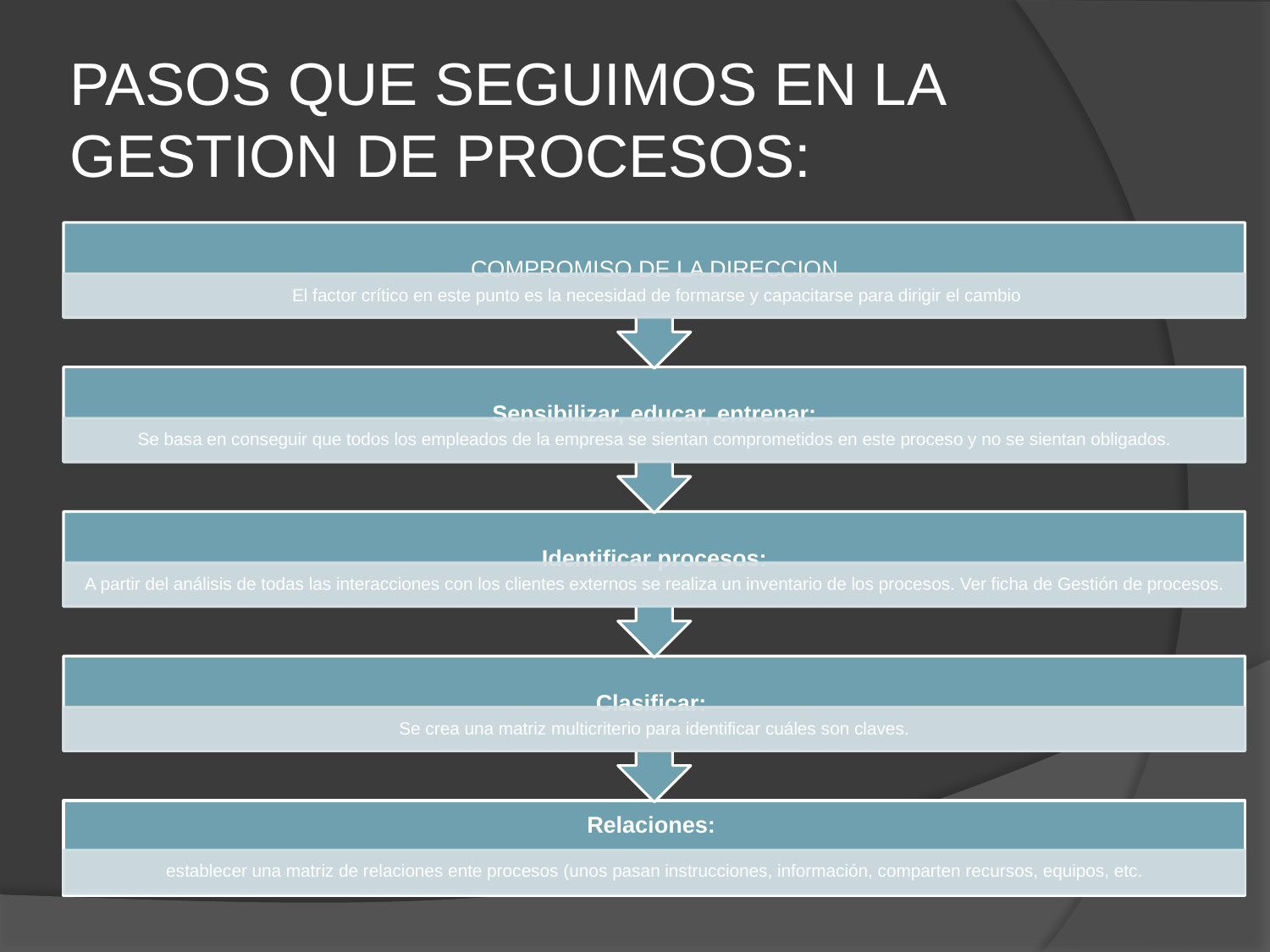

# PASOS QUE SEGUIMOS EN LA GESTION DE PROCESOS:
Relaciones:
establecer una matriz de relaciones ente procesos (unos pasan instrucciones, información, comparten recursos, equipos, etc.
Clasificar:
Se crea una matriz multicriterio para identificar cuáles son claves.
Identificar procesos:
A partir del análisis de todas las interacciones con los clientes externos se realiza un inventario de los procesos. Ver ficha de Gestión de procesos.
Sensibilizar, educar, entrenar:
Se basa en conseguir que todos los empleados de la empresa se sientan comprometidos en este proceso y no se sientan obligados.
COMPROMISO DE LA DIRECCION
 El factor crítico en este punto es la necesidad de formarse y capacitarse para dirigir el cambio